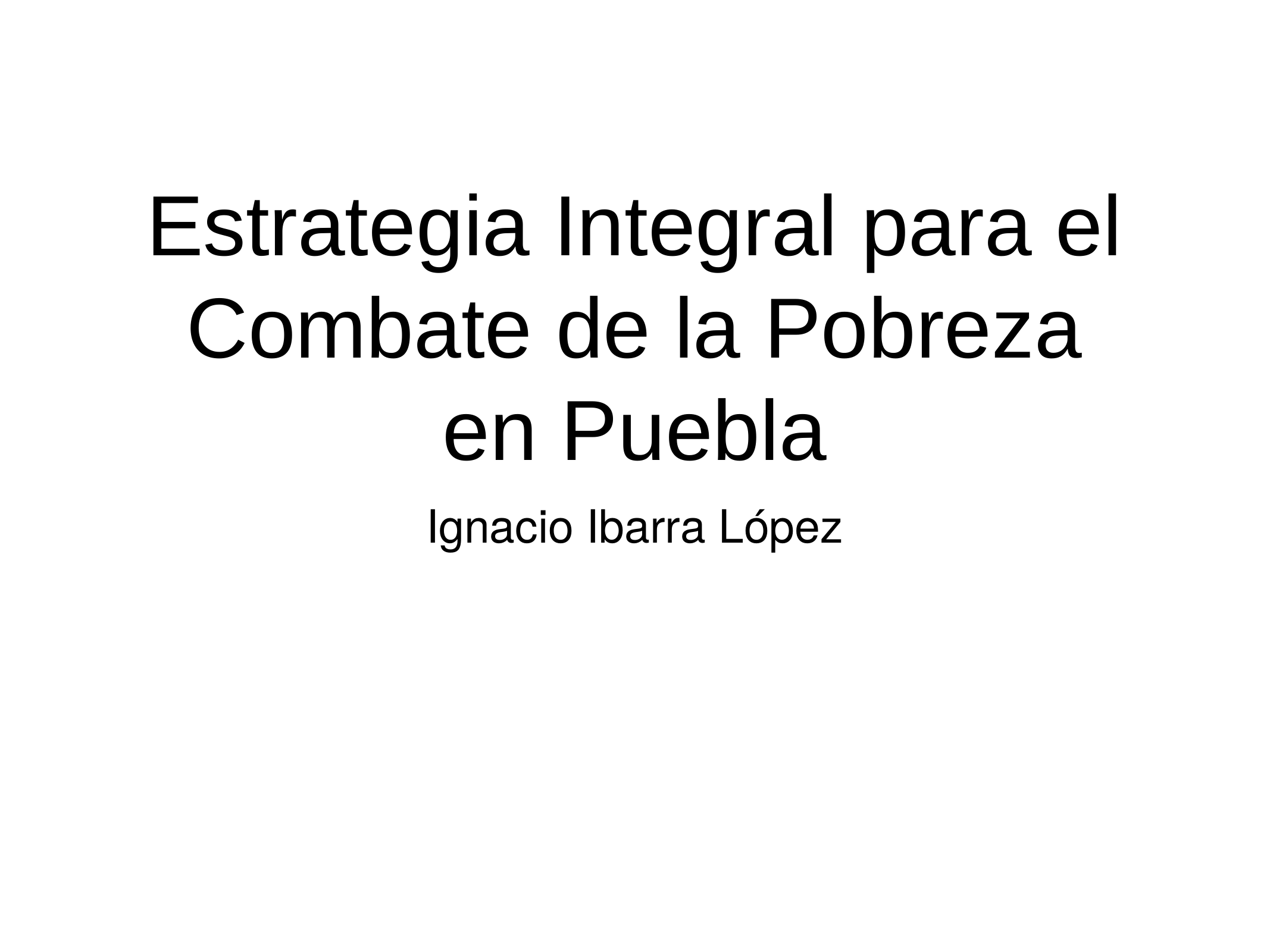

# Estrategia Integral para el Combate de la Pobreza en Puebla
Ignacio Ibarra López